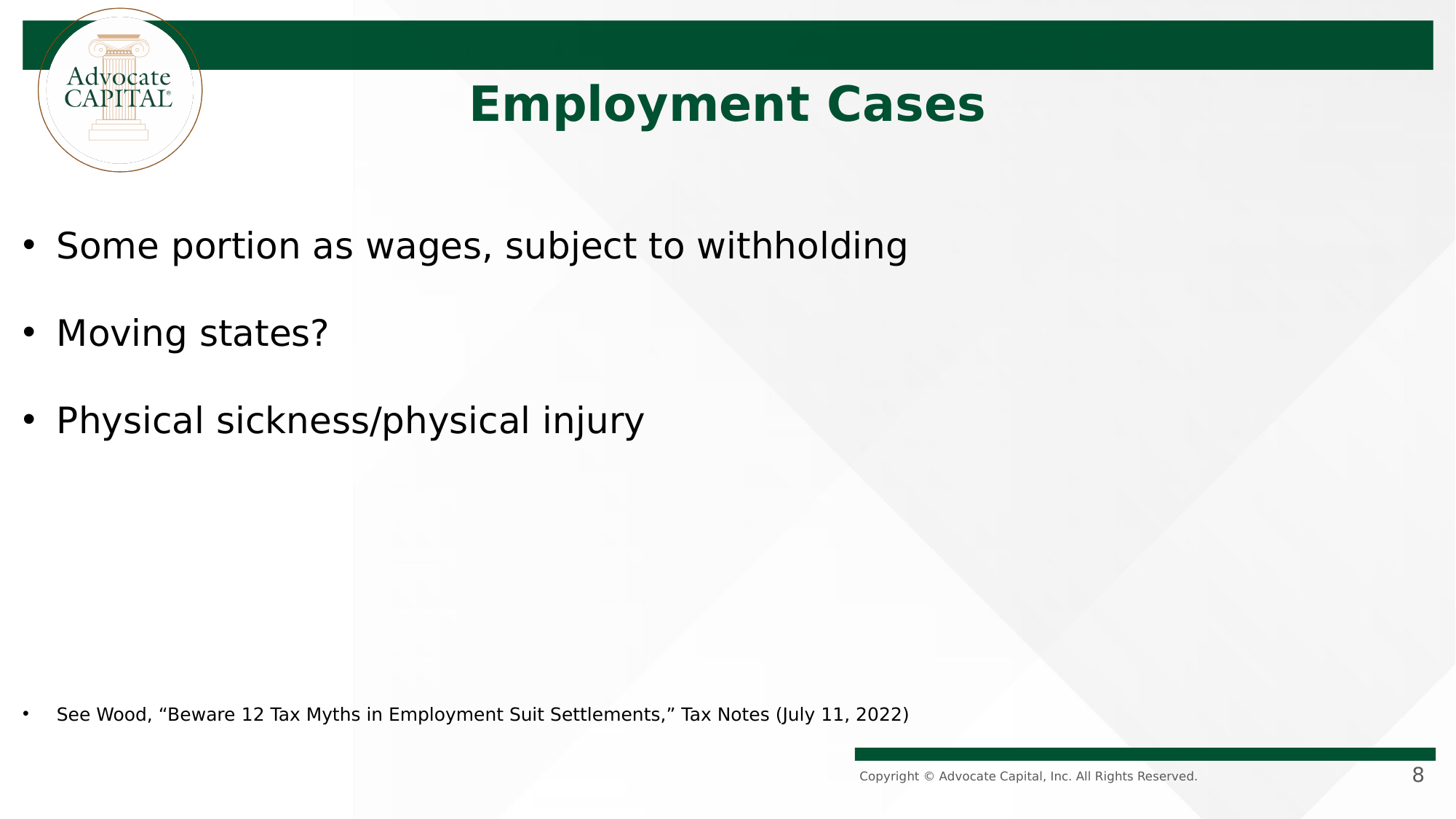

Employment Cases

Some portion as wages, subject to withholding

Moving states?

Physical sickness/physical injury

See Wood, “Beware 12 Tax Myths in Employment Suit Settlements,” Tax Notes (July 11, 2022)
8